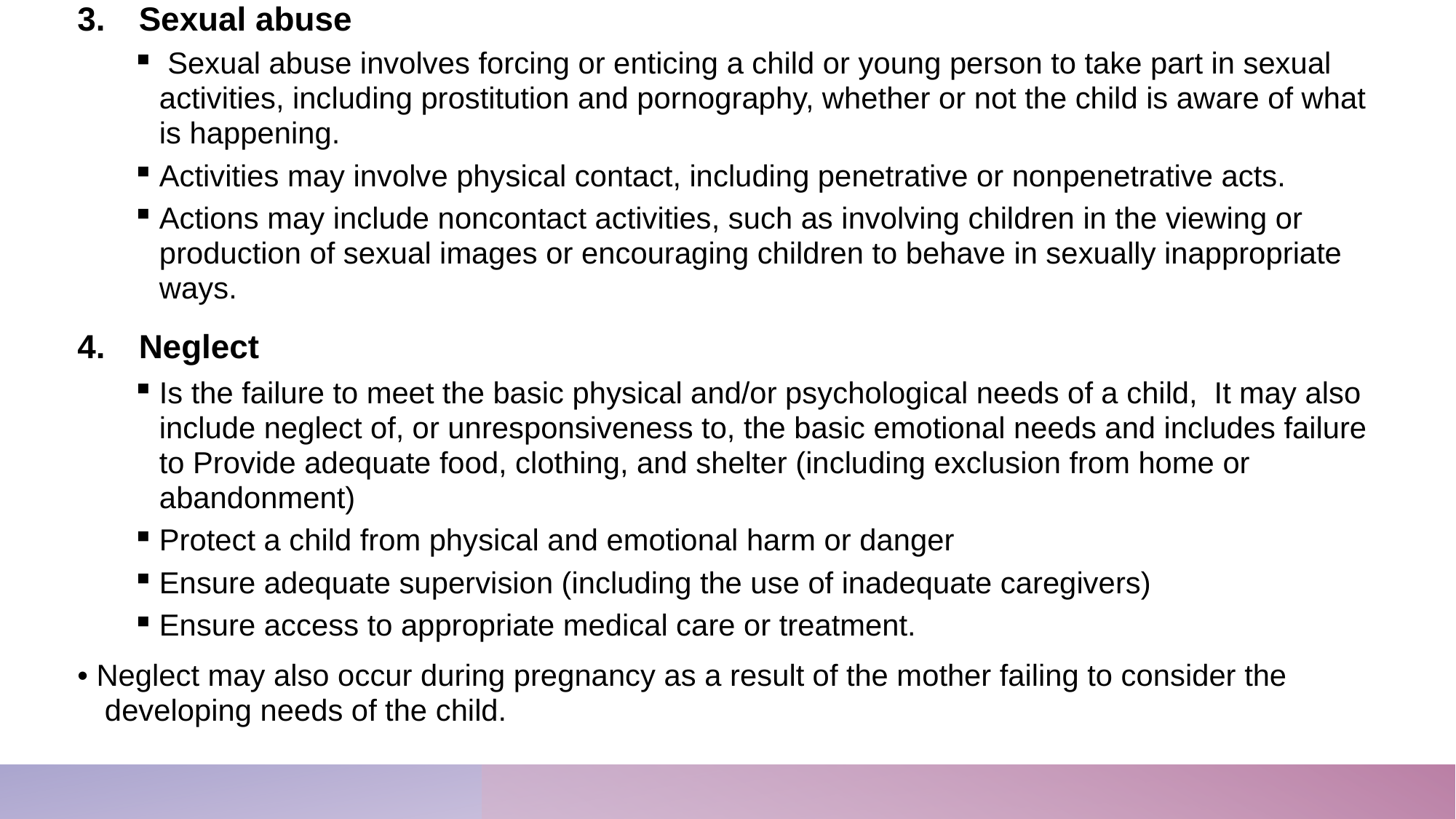

Sexual abuse
 Sexual abuse involves forcing or enticing a child or young person to take part in sexual activities, including prostitution and pornography, whether or not the child is aware of what is happening.
Activities may involve physical contact, including penetrative or nonpenetrative acts.
Actions may include noncontact activities, such as involving children in the viewing or production of sexual images or encouraging children to behave in sexually inappropriate ways.
Neglect
Is the failure to meet the basic physical and/or psychological needs of a child,  It may also include neglect of, or unresponsiveness to, the basic emotional needs and includes failure to Provide adequate food, clothing, and shelter (including exclusion from home or abandonment)
Protect a child from physical and emotional harm or danger
Ensure adequate supervision (including the use of inadequate caregivers)
Ensure access to appropriate medical care or treatment.
• Neglect may also occur during pregnancy as a result of the mother failing to consider the developing needs of the child.